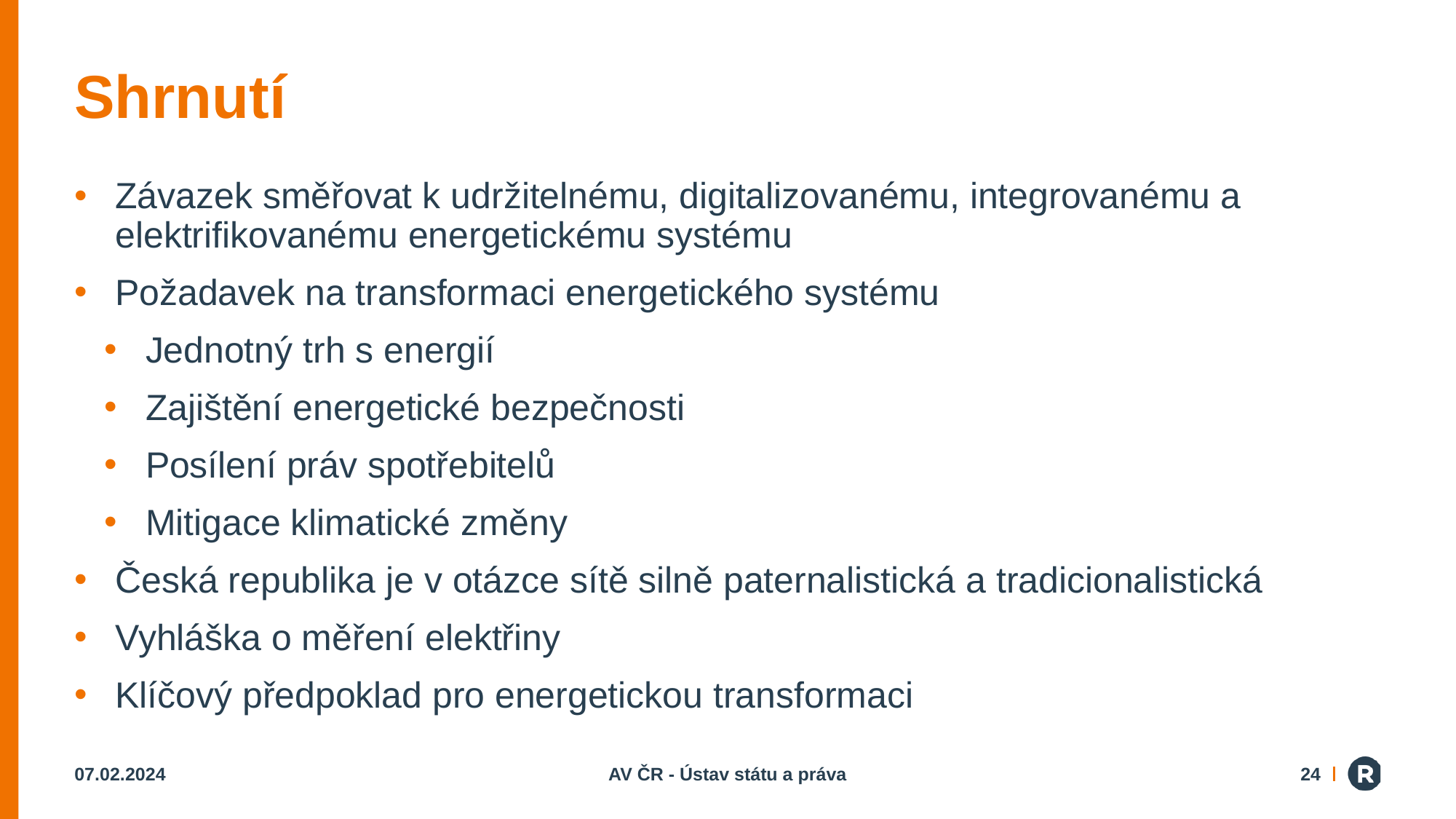

# Shrnutí
Závazek směřovat k udržitelnému, digitalizovanému, integrovanému a elektrifikovanému energetickému systému
Požadavek na transformaci energetického systému
Jednotný trh s energií
Zajištění energetické bezpečnosti
Posílení práv spotřebitelů
Mitigace klimatické změny
Česká republika je v otázce sítě silně paternalistická a tradicionalistická
Vyhláška o měření elektřiny
Klíčový předpoklad pro energetickou transformaci

07.02.2024
AV ČR - Ústav státu a práva
24